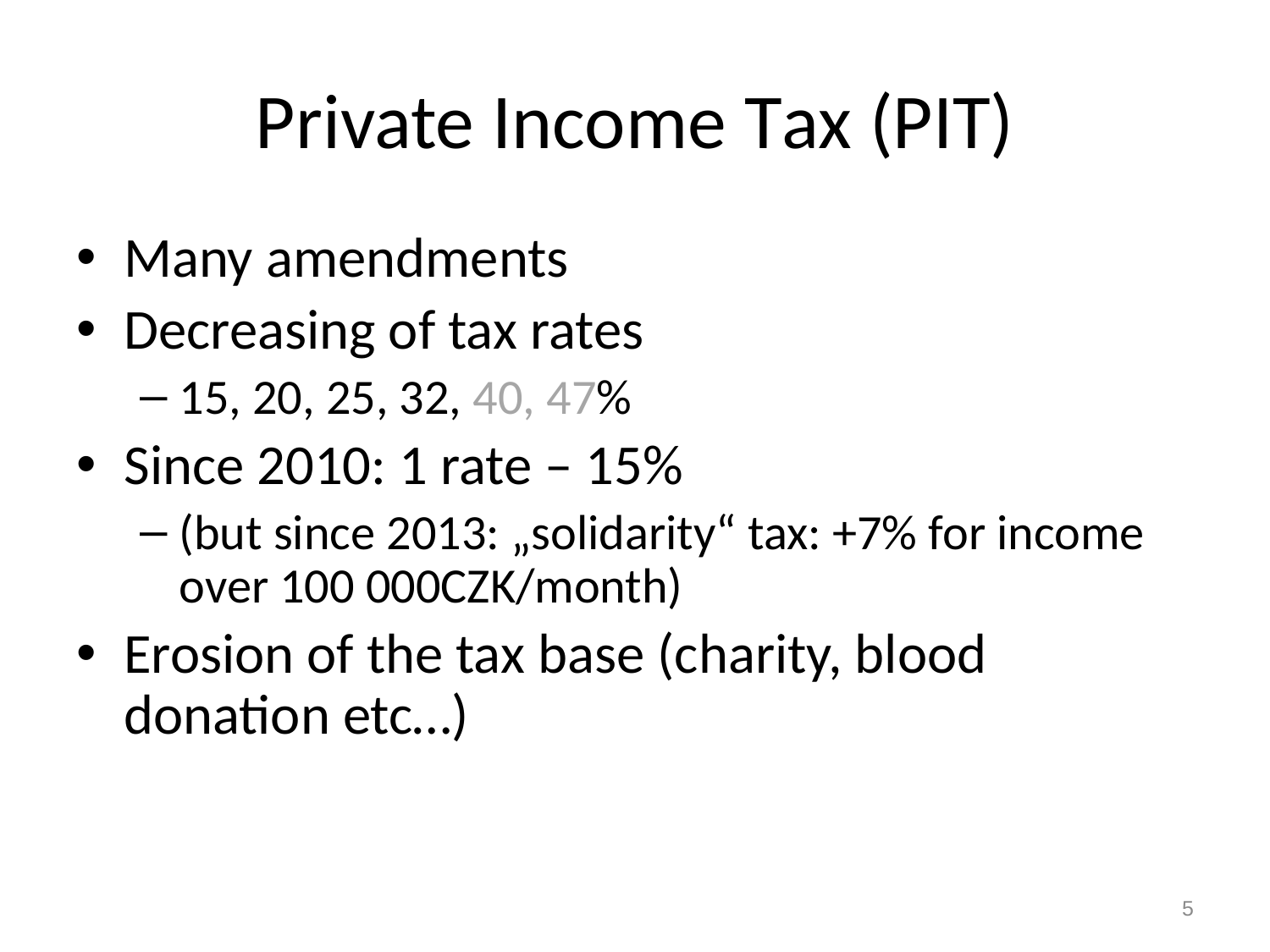

# Private Income Tax (PIT)
Many amendments
Decreasing of tax rates
15, 20, 25, 32, 40, 47%
Since 2010: 1 rate – 15%
(but since 2013: „solidarity“ tax: +7% for income over 100 000CZK/month)
Erosion of the tax base (charity, blood donation etc…)
5